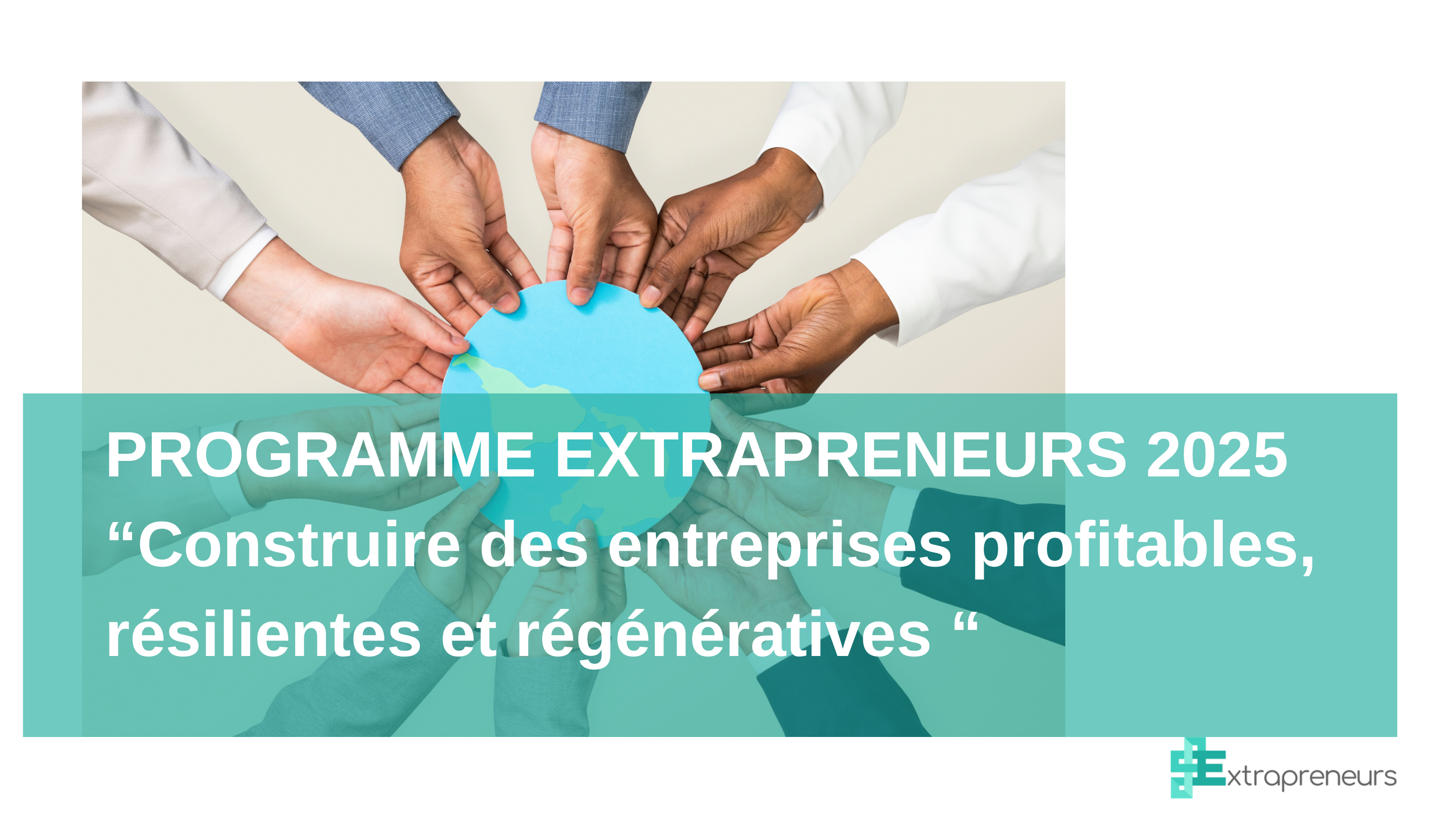

PROGRAMME EXTRAPRENEURS 2025
“Construire des entreprises profitables, résilientes et régénératives “